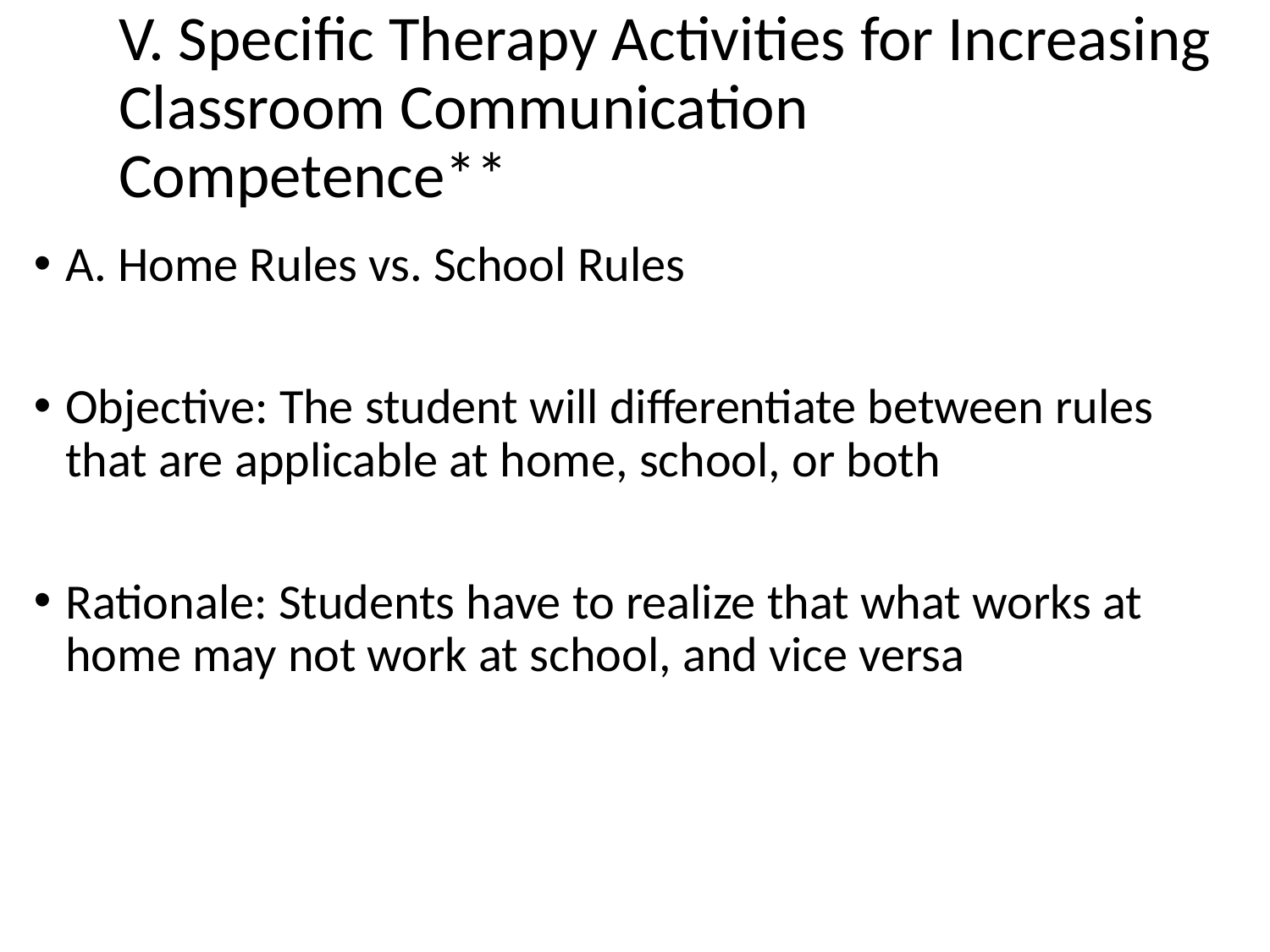

# V. Specific Therapy Activities for Increasing Classroom Communication Competence**
A. Home Rules vs. School Rules

Objective: The student will differentiate between rules that are applicable at home, school, or both

Rationale: Students have to realize that what works at home may not work at school, and vice versa